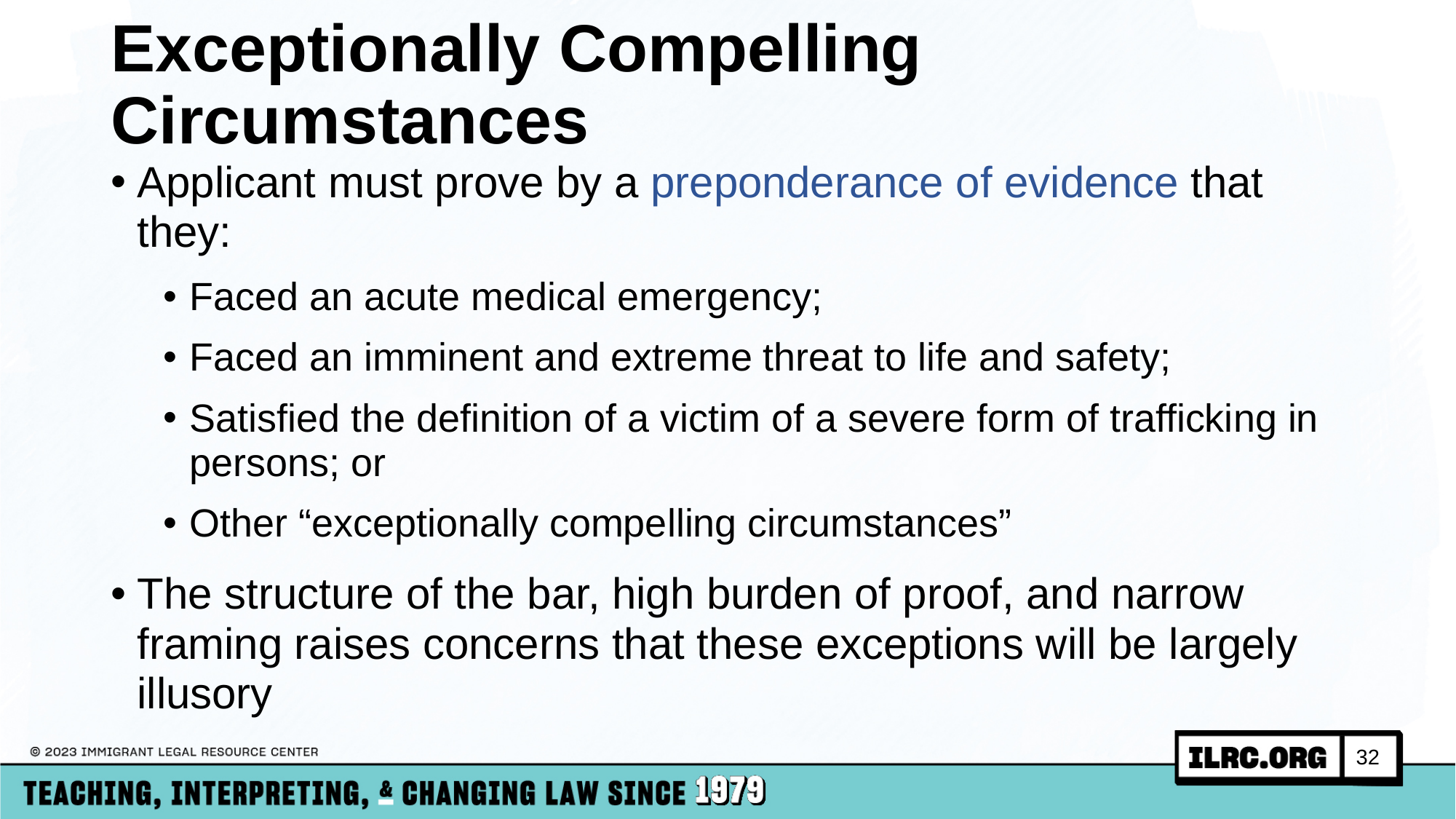

# Exceptionally Compelling Circumstances
Applicant must prove by a preponderance of evidence that they:
Faced an acute medical emergency;
Faced an imminent and extreme threat to life and safety;
Satisfied the definition of a victim of a severe form of trafficking in persons; or
Other “exceptionally compelling circumstances”
The structure of the bar, high burden of proof, and narrow framing raises concerns that these exceptions will be largely illusory

32